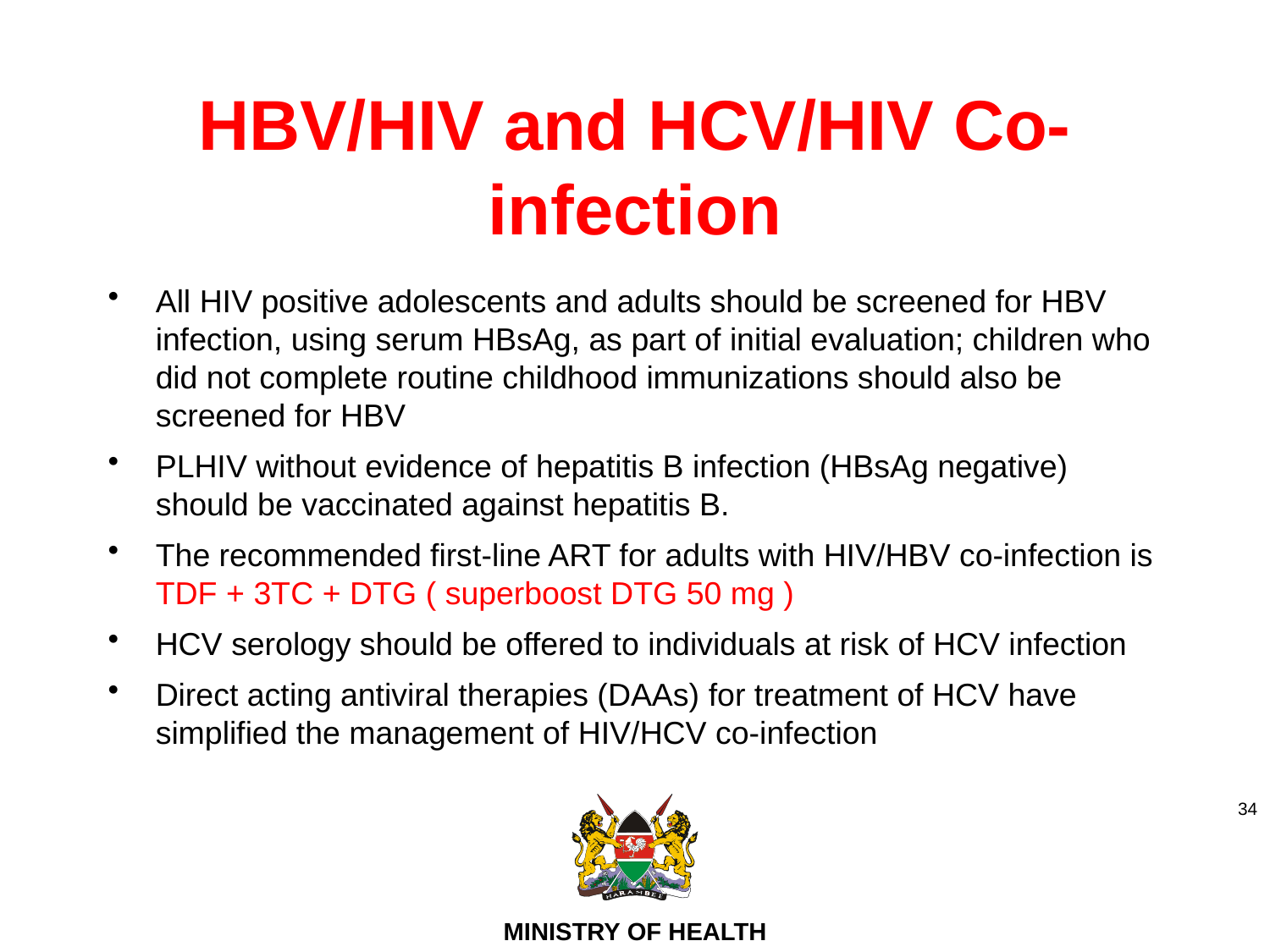

# HBV/HIV and HCV/HIV Co-infection
All HIV positive adolescents and adults should be screened for HBV infection, using serum HBsAg, as part of initial evaluation; children who did not complete routine childhood immunizations should also be screened for HBV
PLHIV without evidence of hepatitis B infection (HBsAg negative) should be vaccinated against hepatitis B.
The recommended first-line ART for adults with HIV/HBV co-infection is TDF + 3TC + DTG ( superboost DTG 50 mg )
HCV serology should be offered to individuals at risk of HCV infection
Direct acting antiviral therapies (DAAs) for treatment of HCV have simplified the management of HIV/HCV co-infection

34
4/20/2021